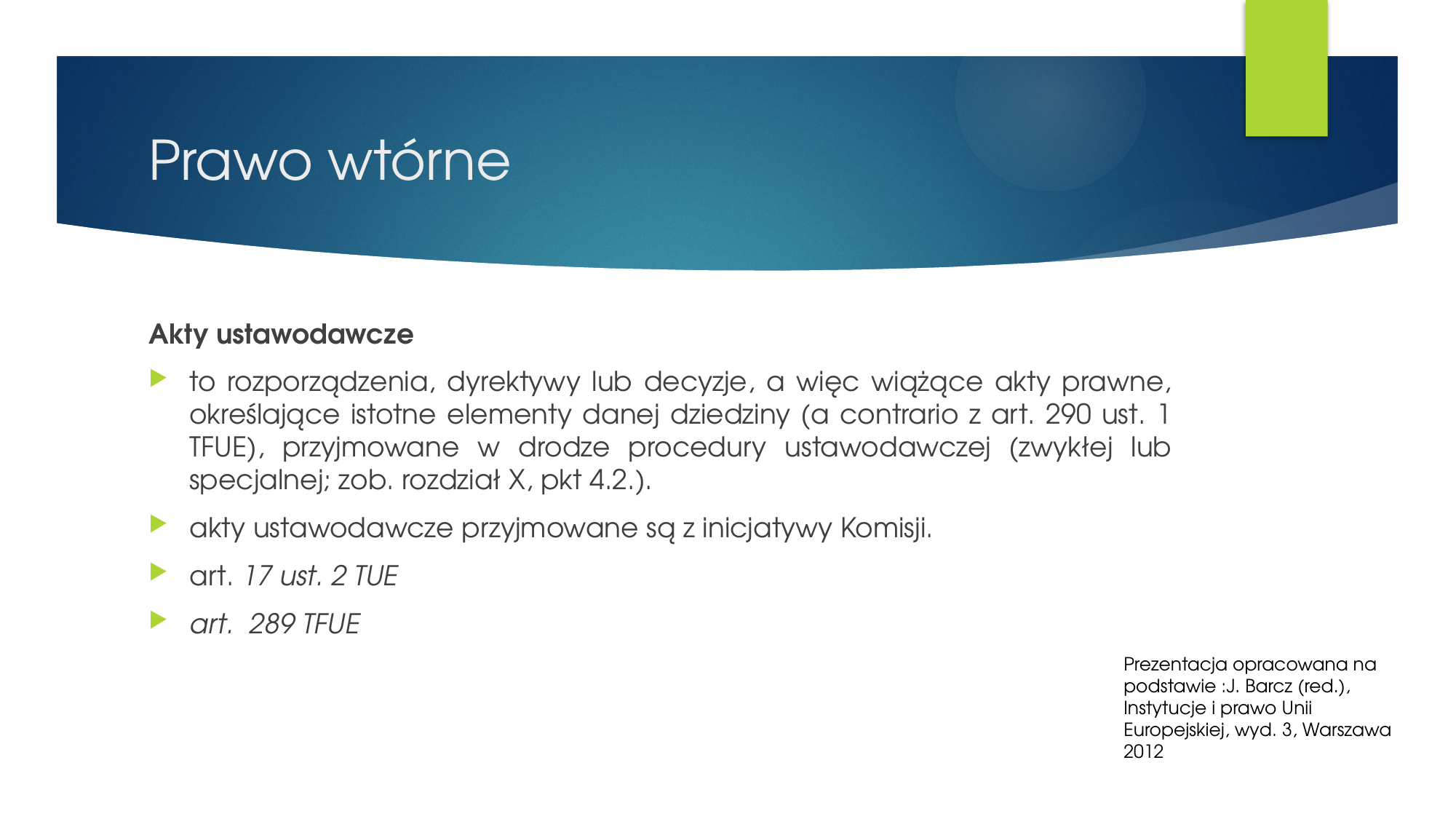

# Prawo wtórne
Akty ustawodawcze
to rozporządzenia, dyrektywy lub decyzje, a więc wiążące akty prawne, określające istotne elementy danej dziedziny (a contrario z art. 290 ust. 1 TFUE), przyjmowane w drodze procedury ustawodawczej (zwykłej lub specjalnej; zob. rozdział X, pkt 4.2.).
akty ustawodawcze przyjmowane są z inicjatywy Komisji.
art. 17 ust. 2 TUE
art.  289 TFUE

Prezentacja opracowana na podstawie :J. Barcz (red.), Instytucje i prawo Unii Europejskiej, wyd. 3, Warszawa 2012